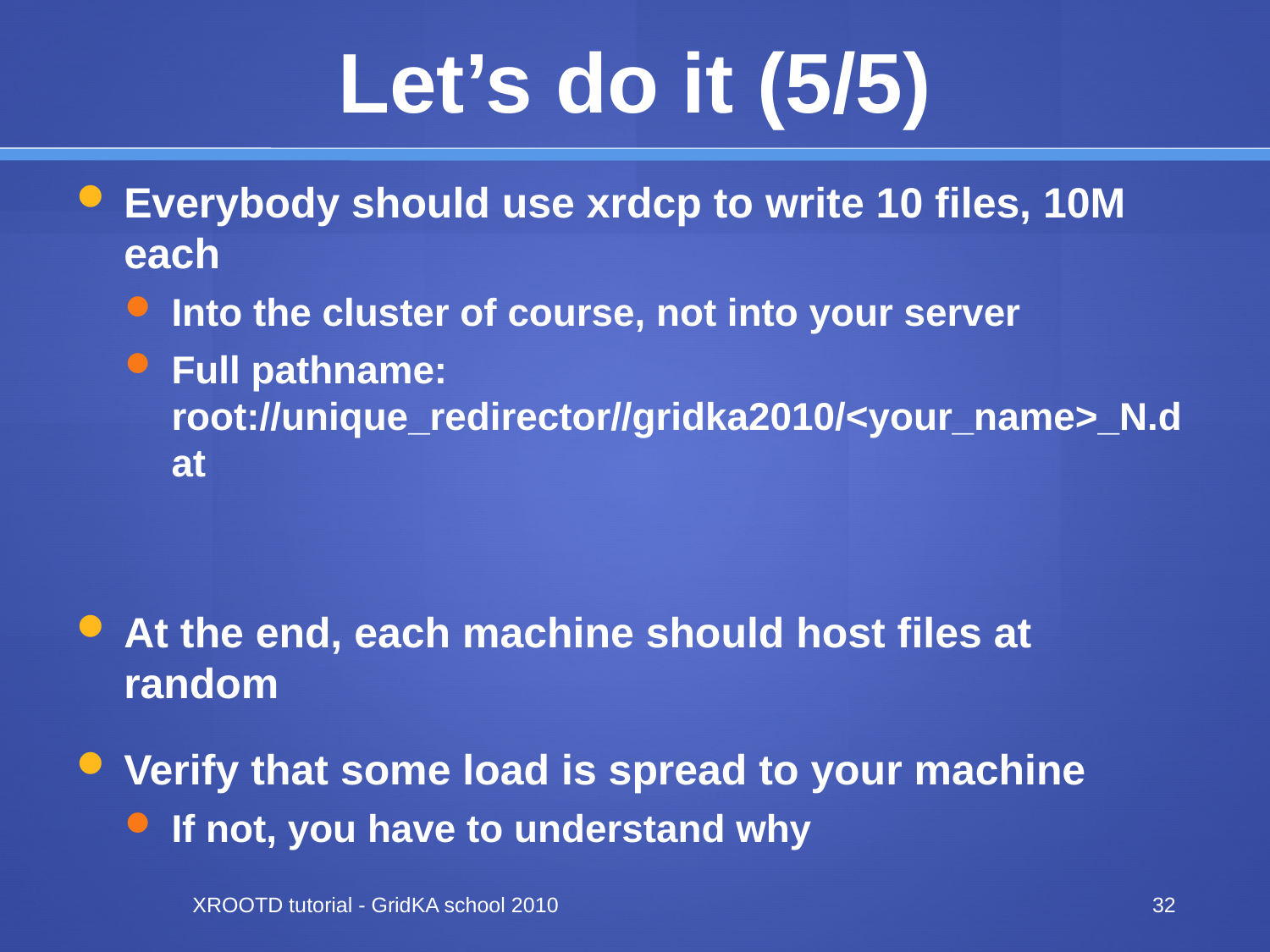

# Let’s do it (5/5)
Everybody should use xrdcp to write 10 files, 10M each
Into the cluster of course, not into your server
Full pathname: root://unique_redirector//gridka2010/<your_name>_N.dat

At the end, each machine should host files at random
Verify that some load is spread to your machine
If not, you have to understand why

XROOTD tutorial - GridKA school 2010
32